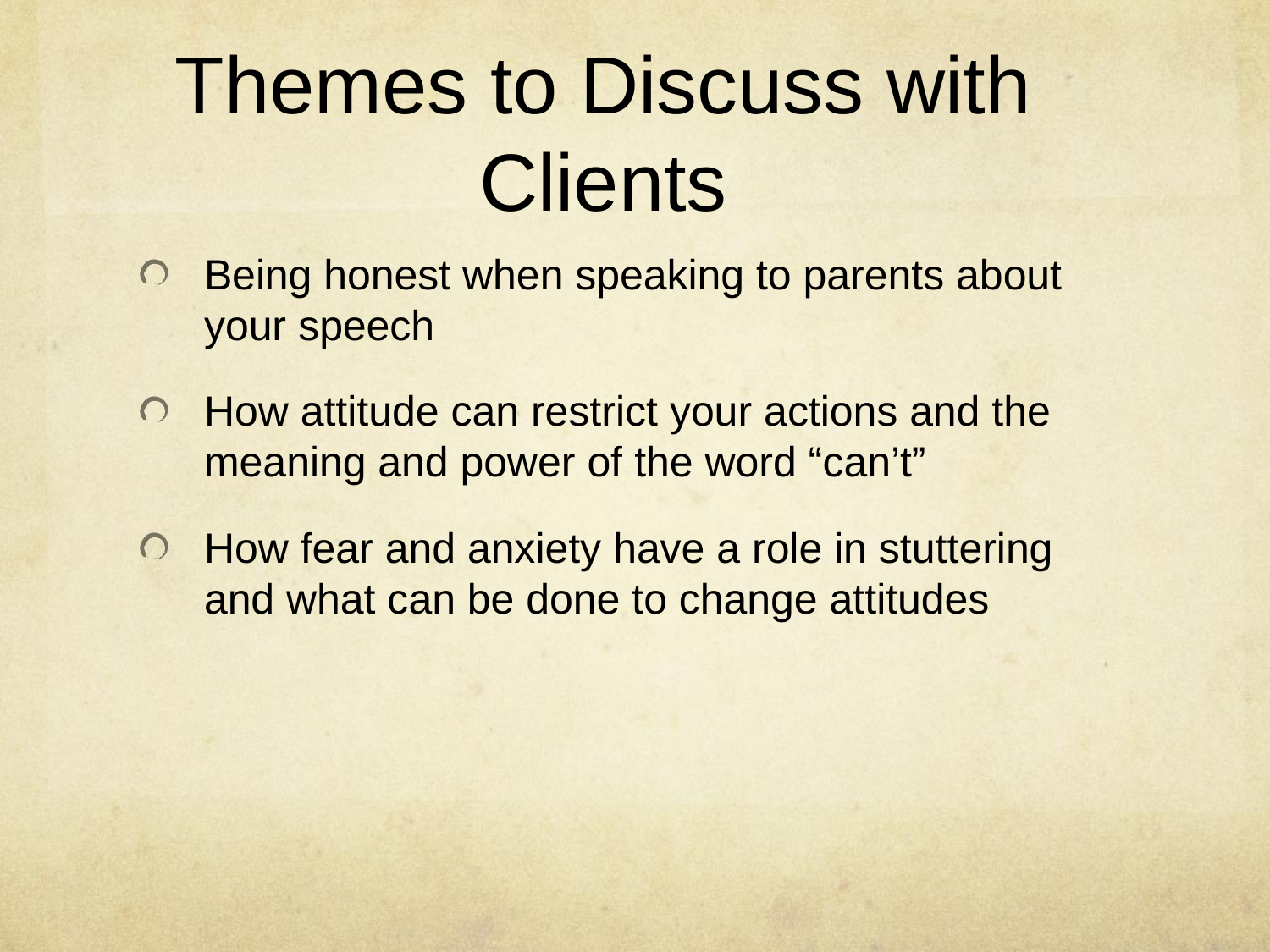

# Themes to Discuss with Clients
Being honest when speaking to parents about your speech
How attitude can restrict your actions and the meaning and power of the word “can’t”
How fear and anxiety have a role in stuttering and what can be done to change attitudes